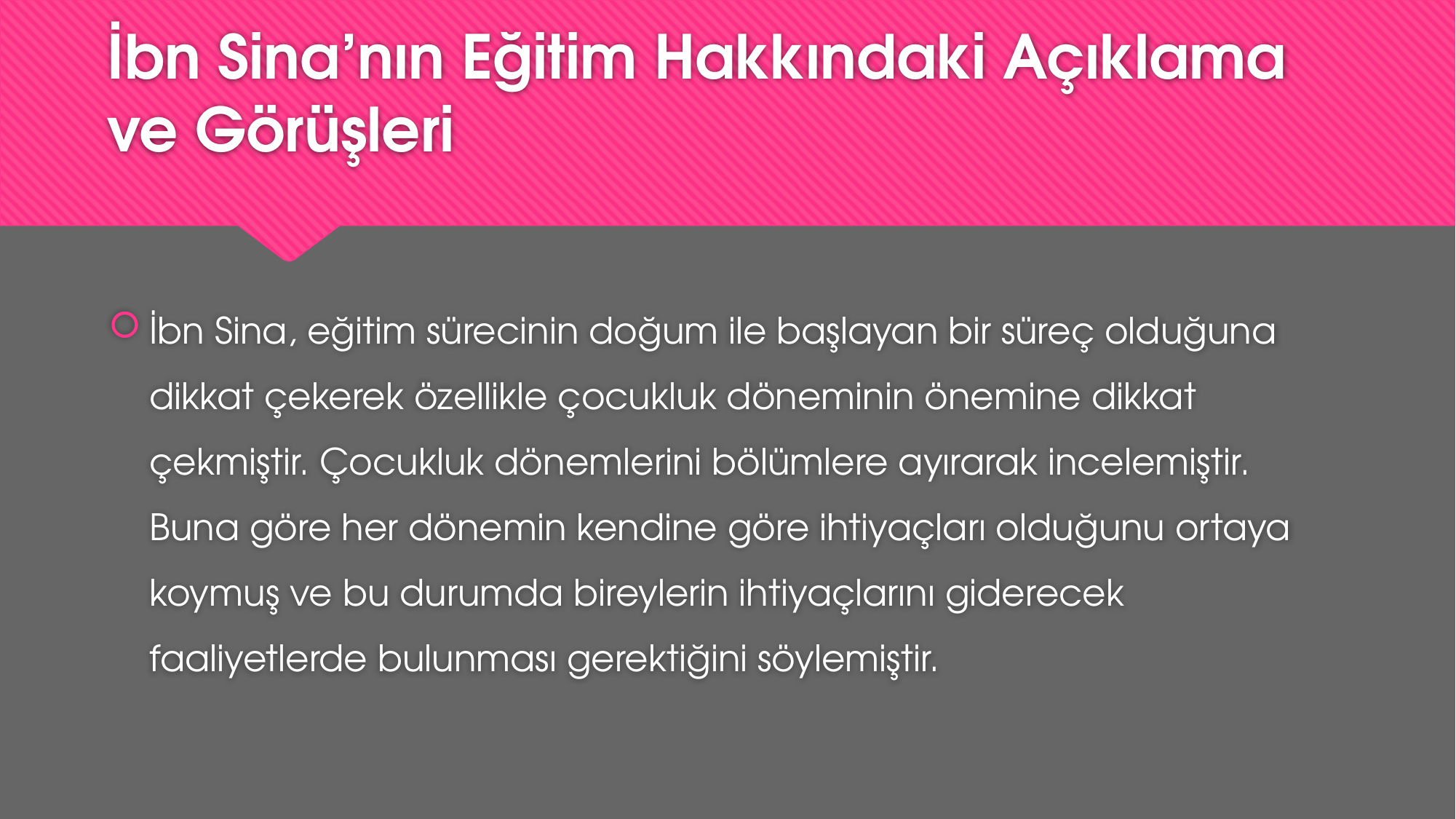

# İbn Sina’nın Eğitim Hakkındaki Açıklama ve Görüşleri
İbn Sina, eğitim sürecinin doğum ile başlayan bir süreç olduğuna dikkat çekerek özellikle çocukluk döneminin önemine dikkat çekmiştir. Çocukluk dönemlerini bölümlere ayırarak incelemiştir. Buna göre her dönemin kendine göre ihtiyaçları olduğunu ortaya koymuş ve bu durumda bireylerin ihtiyaçlarını giderecek faaliyetlerde bulunması gerektiğini söylemiştir.